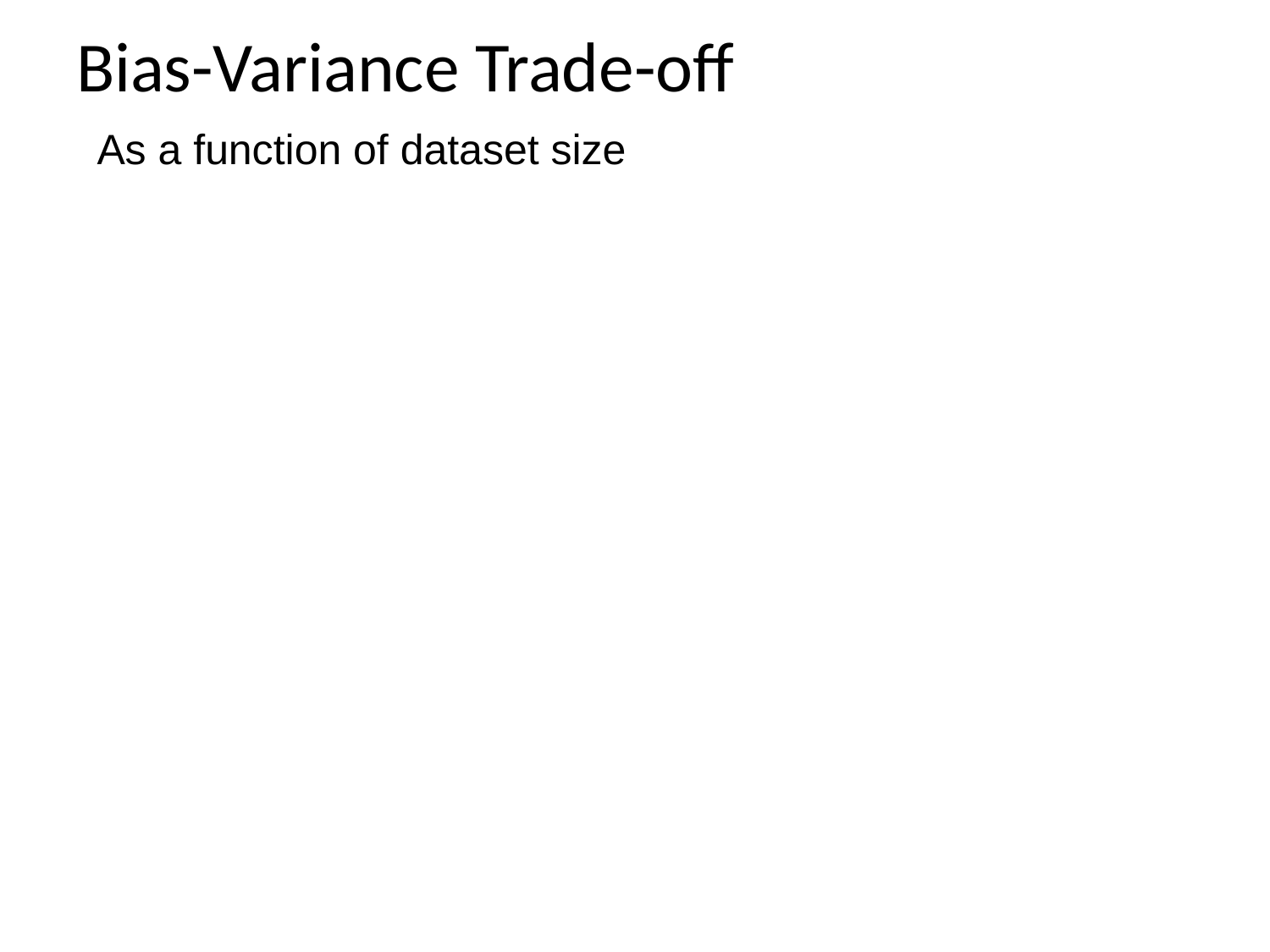

# Bias-Variance Trade-off
As a function of dataset size